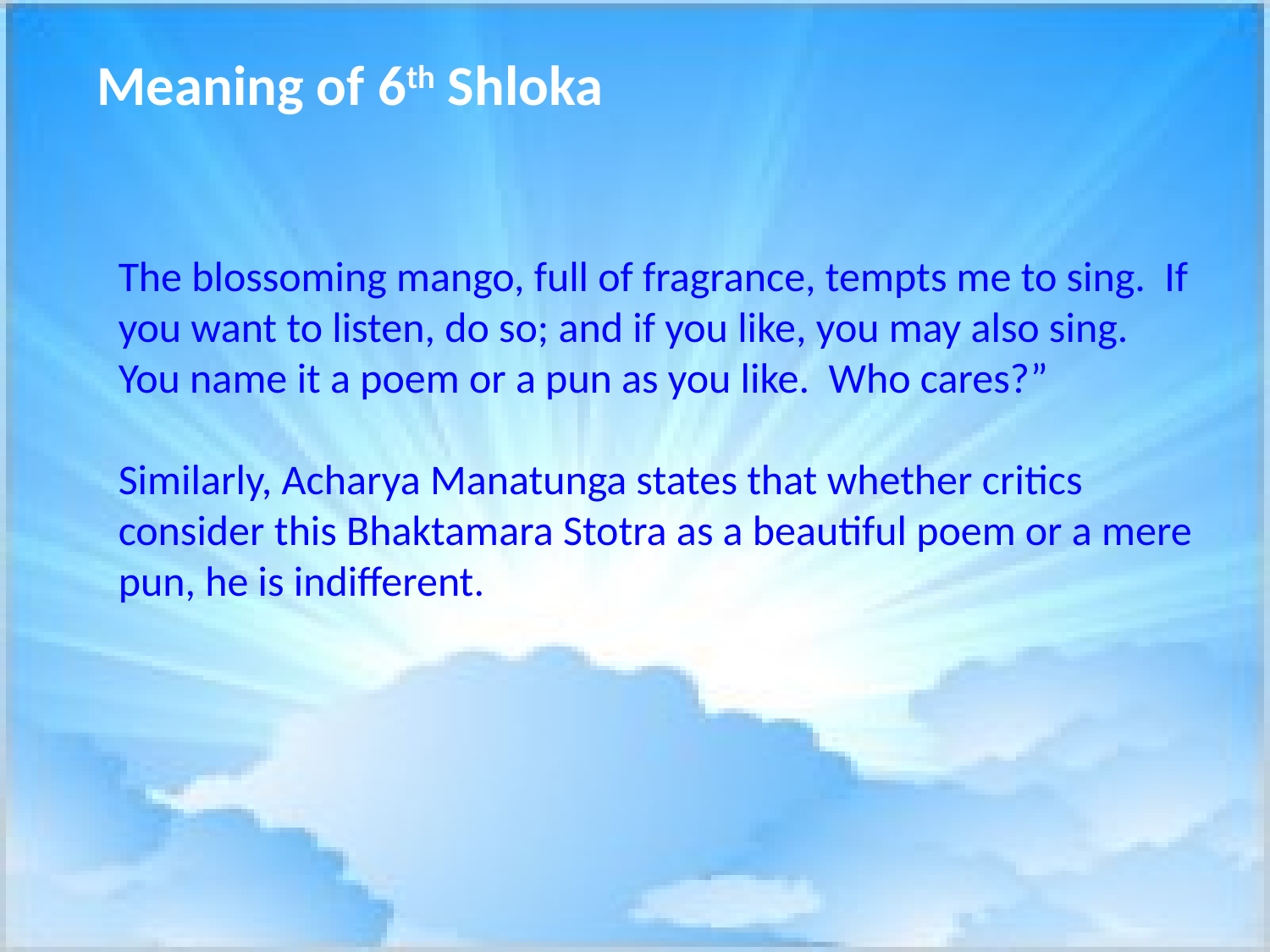

Meaning of 6th Shloka
The blossoming mango, full of fragrance, tempts me to sing.  If you want to listen, do so; and if you like, you may also sing. You name it a poem or a pun as you like.  Who cares?”

Similarly, Acharya Manatunga states that whether critics consider this Bhaktamara Stotra as a beautiful poem or a mere pun, he is indifferent.